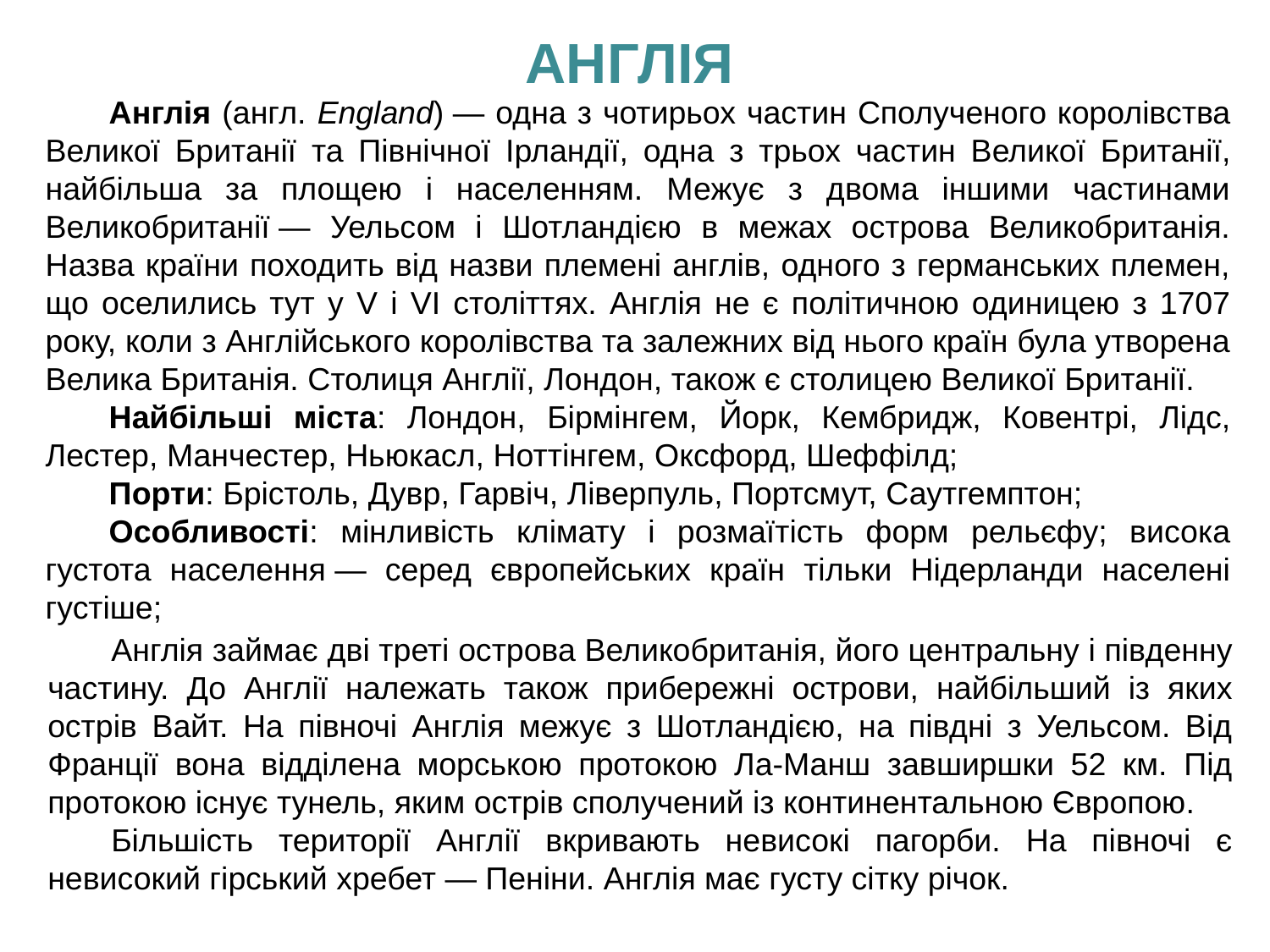

АНГЛІЯ
Англія (англ. England) — одна з чотирьох частин Сполученого королівства Великої Британії та Північної Ірландії, одна з трьох частин Великої Британії, найбільша за площею і населенням. Межує з двома іншими частинами Великобританії — Уельсом і Шотландією в межах острова Великобританія. Назва країни походить від назви племені англів, одного з германських племен, що оселились тут у V і VI століттях. Англія не є політичною одиницею з 1707 року, коли з Англійського королівства та залежних від нього країн була утворена Велика Британія. Столиця Англії, Лондон, також є столицею Великої Британії.
Найбільші міста: Лондон, Бірмінгем, Йорк, Кембридж, Ковентрі, Лідс, Лестер, Манчестер, Ньюкасл, Ноттінгем, Оксфорд, Шеффілд;
Порти: Брістоль, Дувр, Гарвіч, Ліверпуль, Портсмут, Саутгемптон;
Особливості: мінливість клімату і розмаїтість форм рельєфу; висока густота населення — серед європейських країн тільки Нідерланди населені густіше;
Англія займає дві треті острова Великобританія, його центральну і південну частину. До Англії належать також прибережні острови, найбільший із яких острів Вайт. На півночі Англія межує з Шотландією, на півдні з Уельсом. Від Франції вона відділена морською протокою Ла-Манш завширшки 52 км. Під протокою існує тунель, яким острів сполучений із континентальною Європою.
Більшість території Англії вкривають невисокі пагорби. На півночі є невисокий гірський хребет — Пеніни. Англія має густу сітку річок.